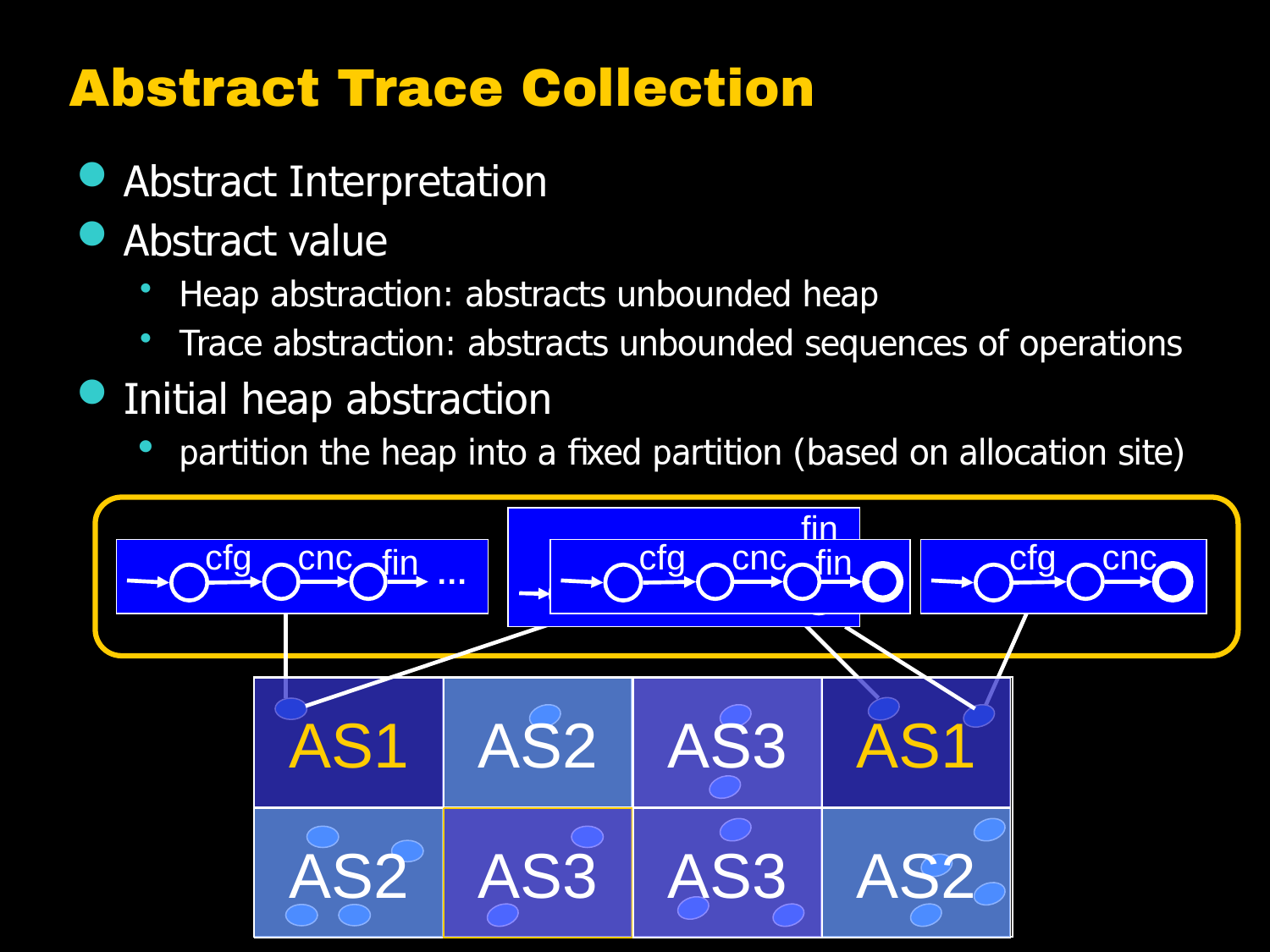

# Abstract Trace Collection
Abstract Interpretation
Abstract value
Heap abstraction: abstracts unbounded heap
Trace abstraction: abstracts unbounded sequences of operations
Initial heap abstraction
partition the heap into a fixed partition (based on allocation site)

fin

fin
cfg
cnc

cfg
cnc
fin

…

cfg
cnc
fin

cfg
cnc

AS1
AS2
AS3
AS1
AS2
AS3
AS3
AS2